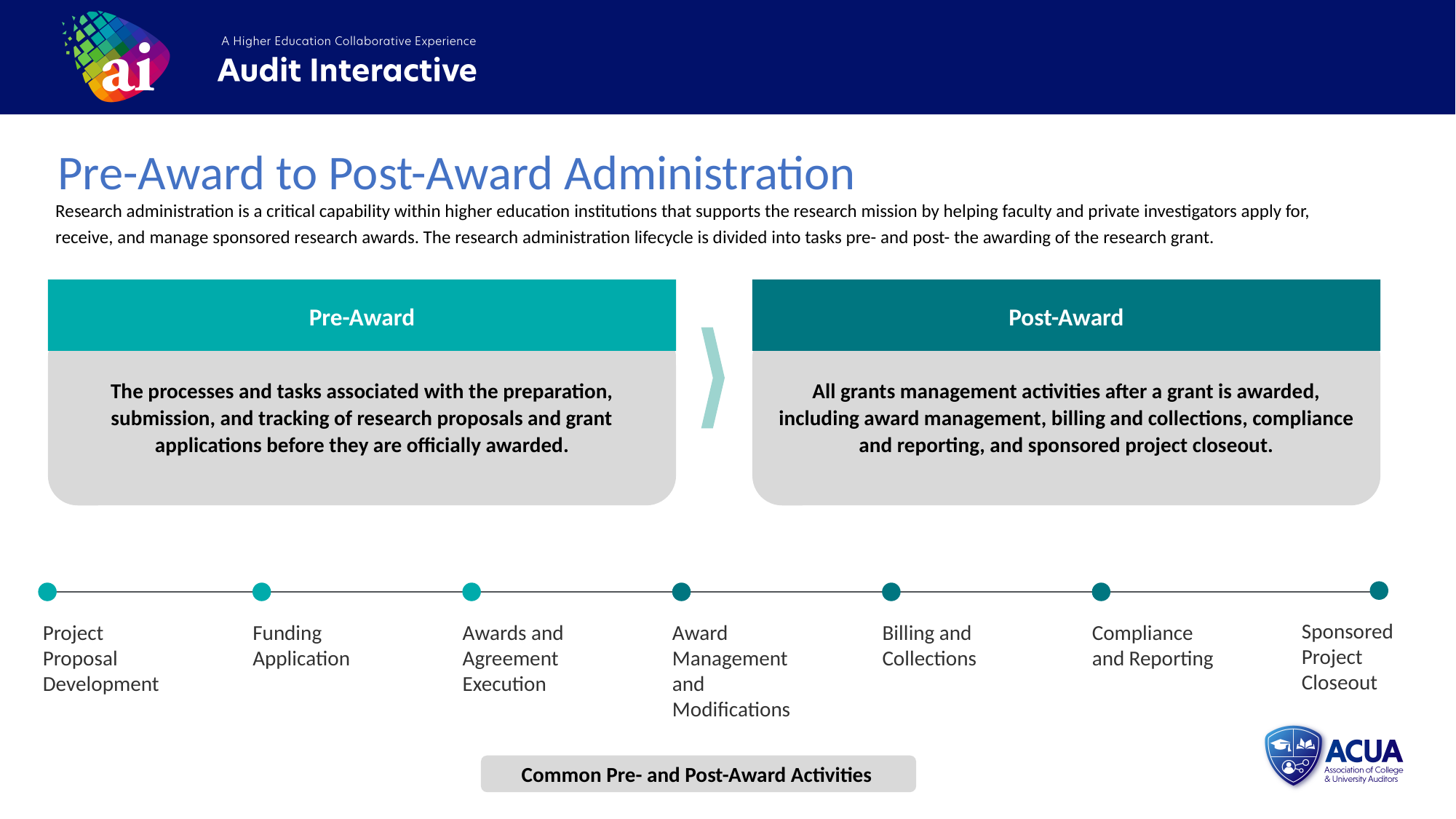

Pre-Award to Post-Award Administration
Research administration is a critical capability within higher education institutions that supports the research mission by helping faculty and private investigators apply for, receive, and manage sponsored research awards. The research administration lifecycle is divided into tasks pre- and post- the awarding of the research grant.
Pre-Award
Post-Award
The processes and tasks associated with the preparation, submission, and tracking of research proposals and grant applications before they are officially awarded.

All grants management activities after a grant is awarded, including award management, billing and collections, compliance and reporting, and sponsored project closeout.

Sponsored Project Closeout

Project Proposal Development

Funding Application

Awards and Agreement Execution

Award Management and Modifications

Billing and Collections

Compliance and Reporting
Common Pre- and Post-Award Activities